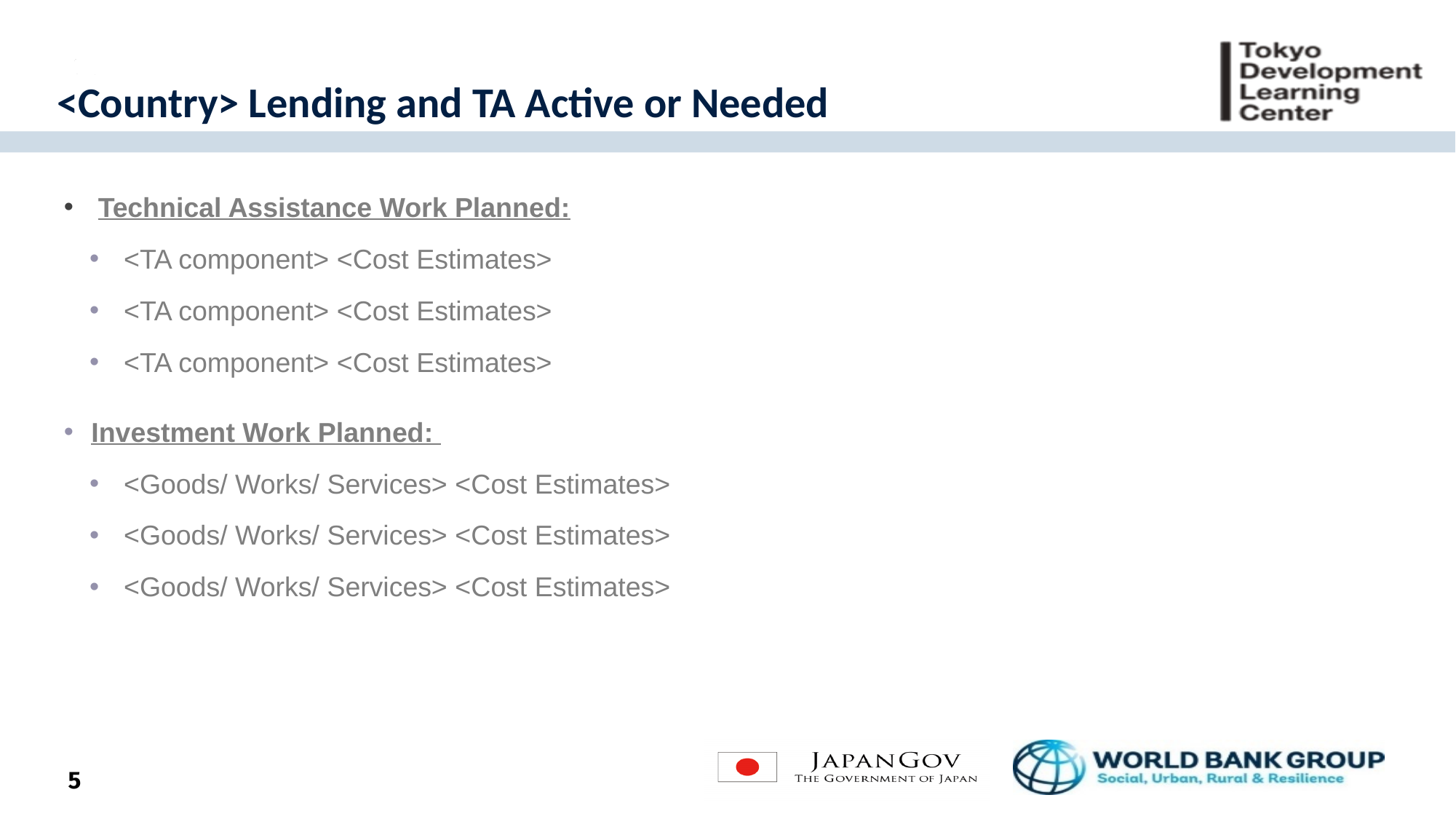

# <Country> Lending and TA Active or Needed
Technical Assistance Work Planned:
<TA component> <Cost Estimates>
<TA component> <Cost Estimates>
<TA component> <Cost Estimates>
Investment Work Planned:
<Goods/ Works/ Services> <Cost Estimates>
<Goods/ Works/ Services> <Cost Estimates>
<Goods/ Works/ Services> <Cost Estimates>
5